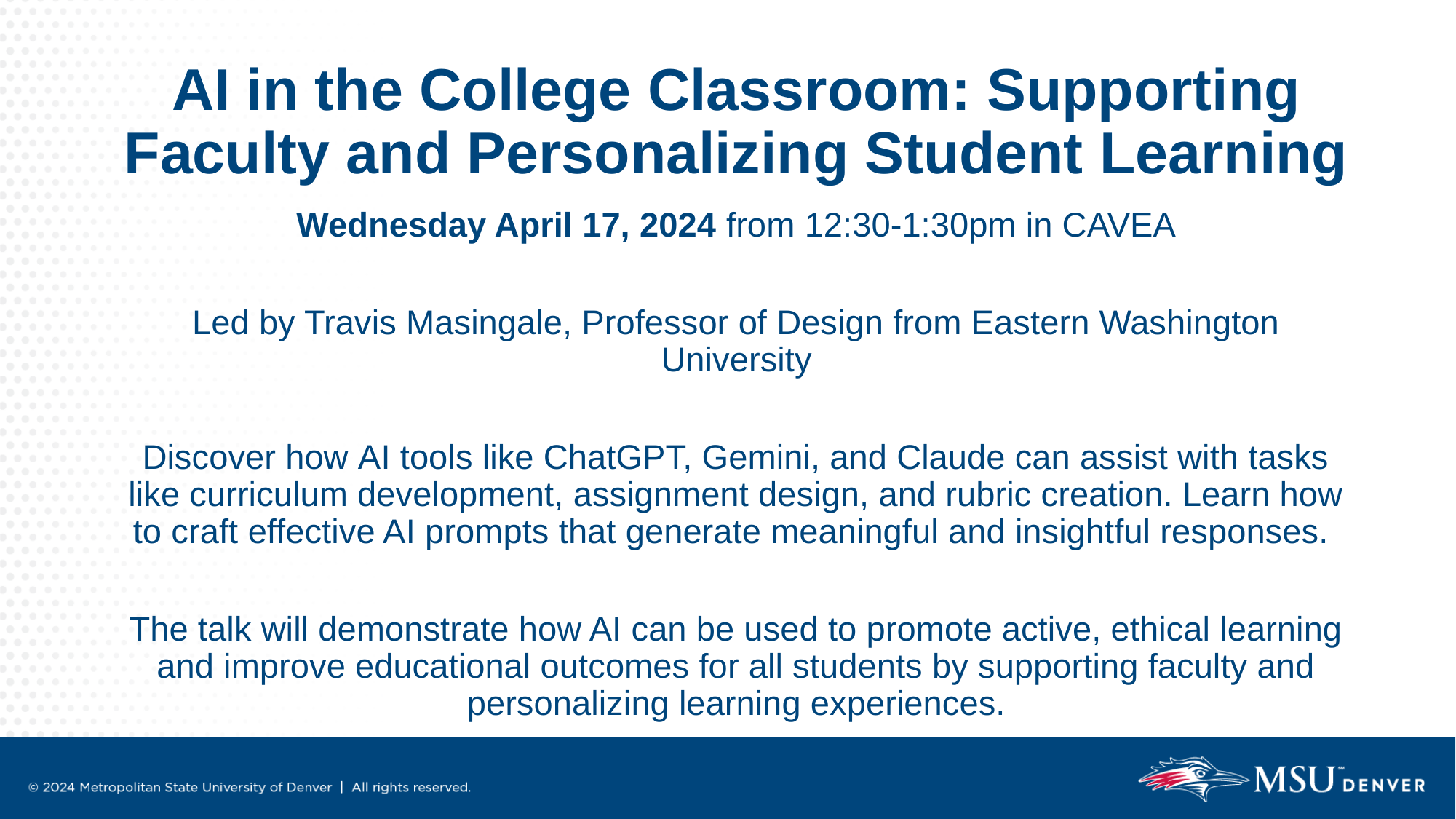

# AI in the College Classroom: Supporting Faculty and Personalizing Student Learning
Wednesday April 17, 2024 from 12:30-1:30pm in CAVEA

Led by Travis Masingale, Professor of Design from Eastern Washington University

Discover how AI tools like ChatGPT, Gemini, and Claude can assist with tasks like curriculum development, assignment design, and rubric creation. Learn how to craft effective AI prompts that generate meaningful and insightful responses.

The talk will demonstrate how AI can be used to promote active, ethical learning and improve educational outcomes for all students by supporting faculty and personalizing learning experiences.